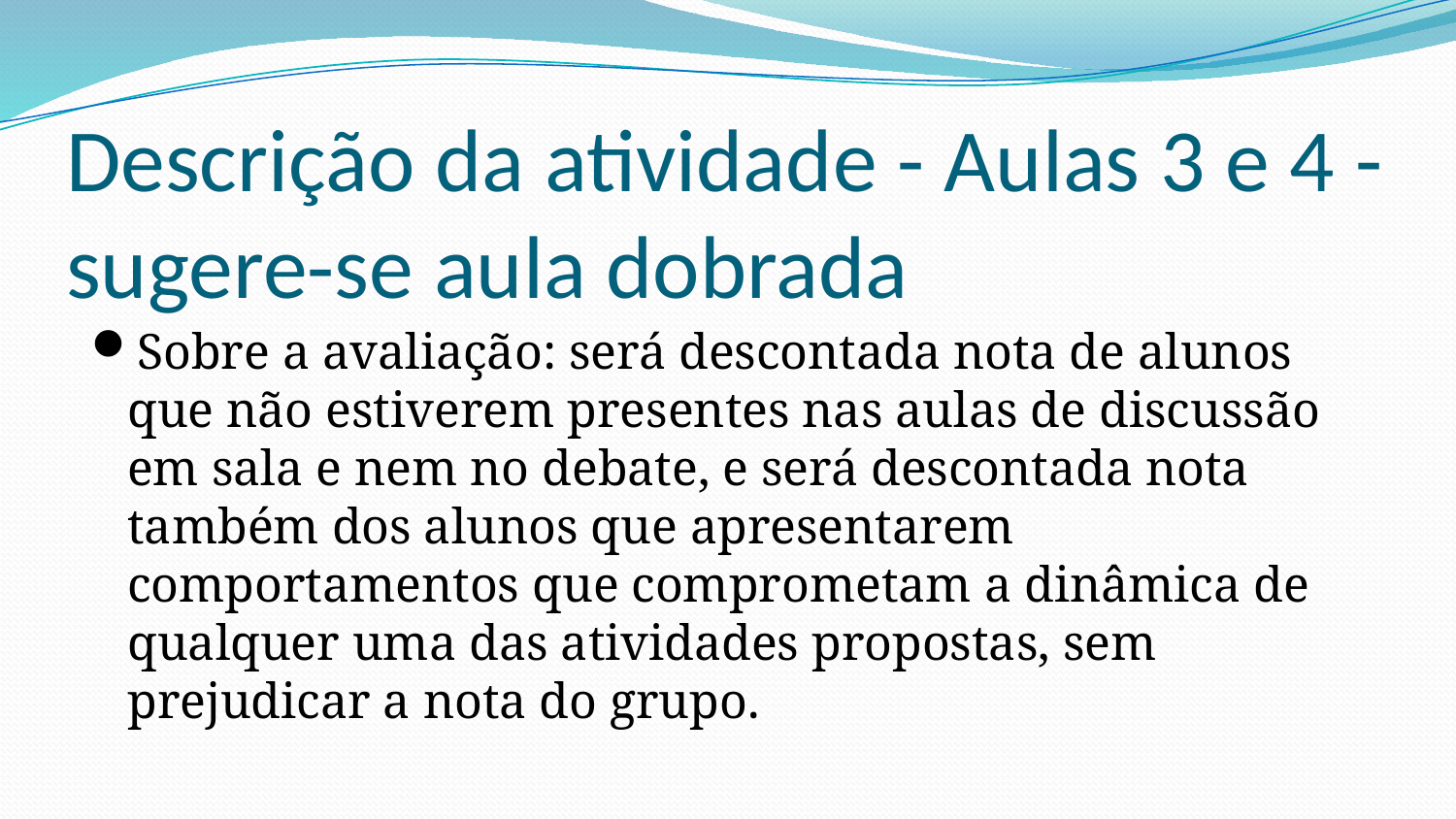

# Descrição da atividade - Aulas 3 e 4 - sugere-se aula dobrada
Sobre a avaliação: será descontada nota de alunos que não estiverem presentes nas aulas de discussão em sala e nem no debate, e será descontada nota também dos alunos que apresentarem comportamentos que comprometam a dinâmica de qualquer uma das atividades propostas, sem prejudicar a nota do grupo.